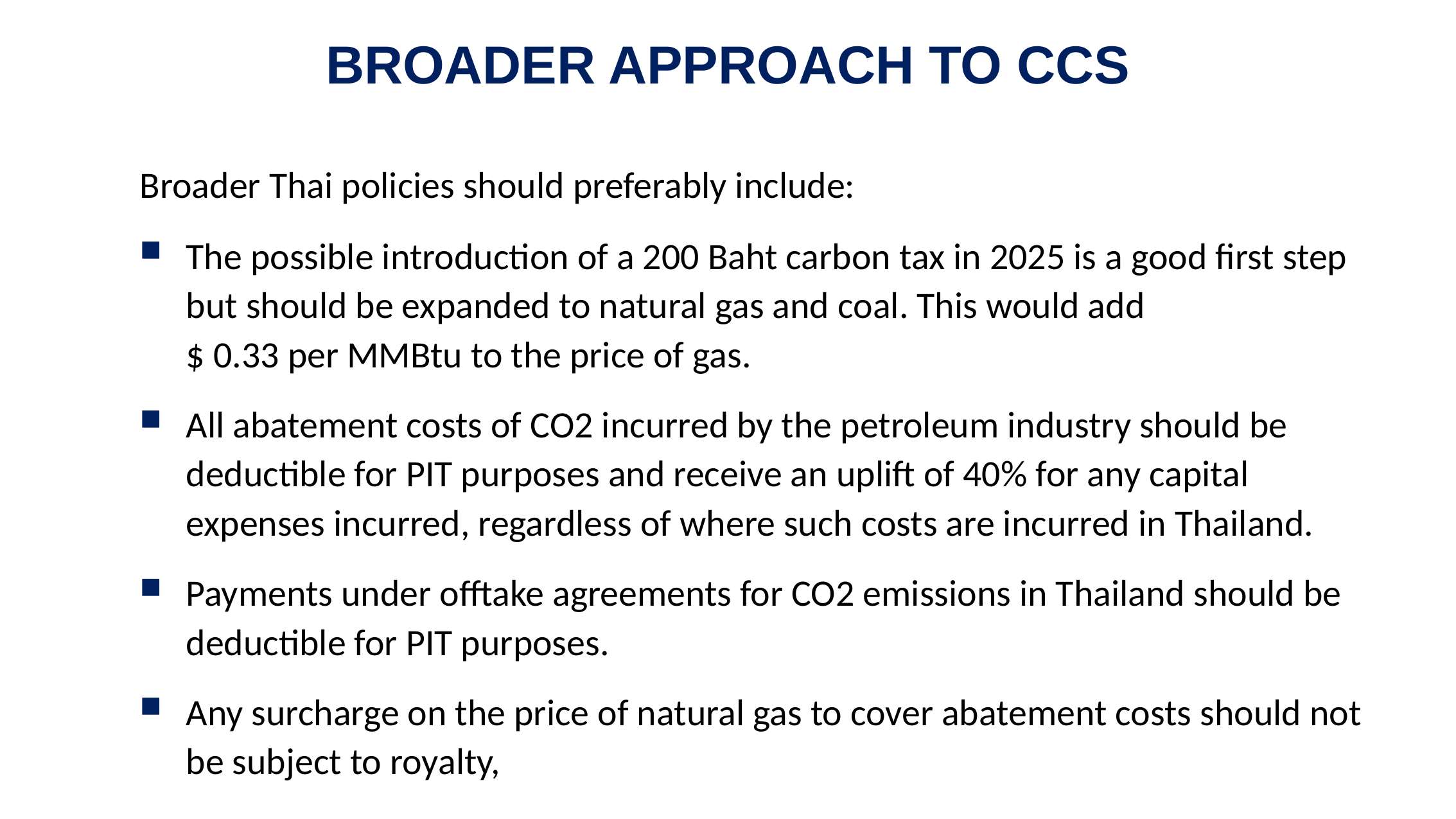

BROADER APPROACH TO CCS
Broader Thai policies should preferably include:
The possible introduction of a 200 Baht carbon tax in 2025 is a good first step but should be expanded to natural gas and coal. This would add
$ 0.33 per MMBtu to the price of gas.
All abatement costs of CO2 incurred by the petroleum industry should be deductible for PIT purposes and receive an uplift of 40% for any capital expenses incurred, regardless of where such costs are incurred in Thailand.
Payments under offtake agreements for CO2 emissions in Thailand should be deductible for PIT purposes.
Any surcharge on the price of natural gas to cover abatement costs should not be subject to royalty,

27